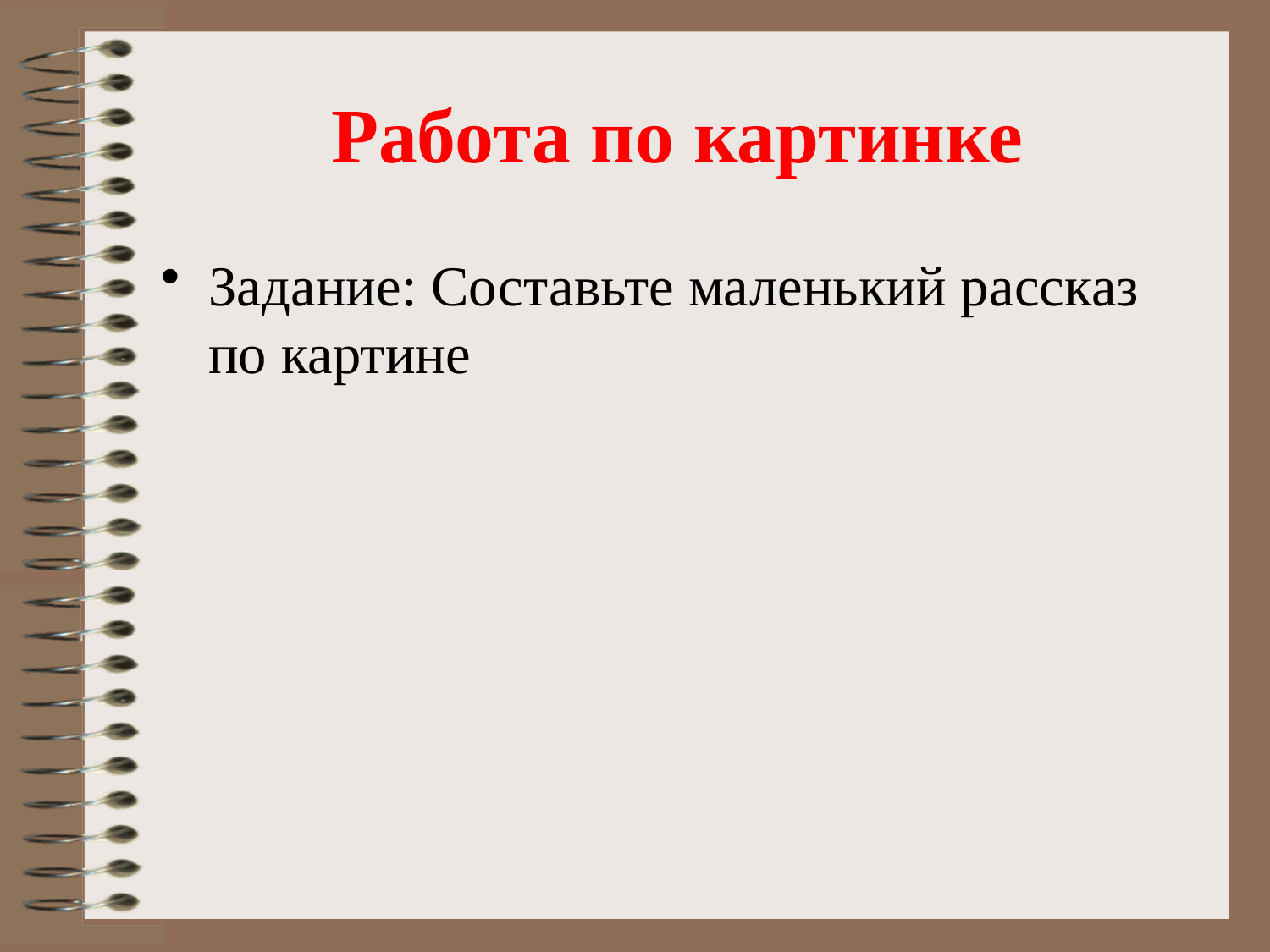

# Работа по картинке
Задание: Составьте маленький рассказ по картине